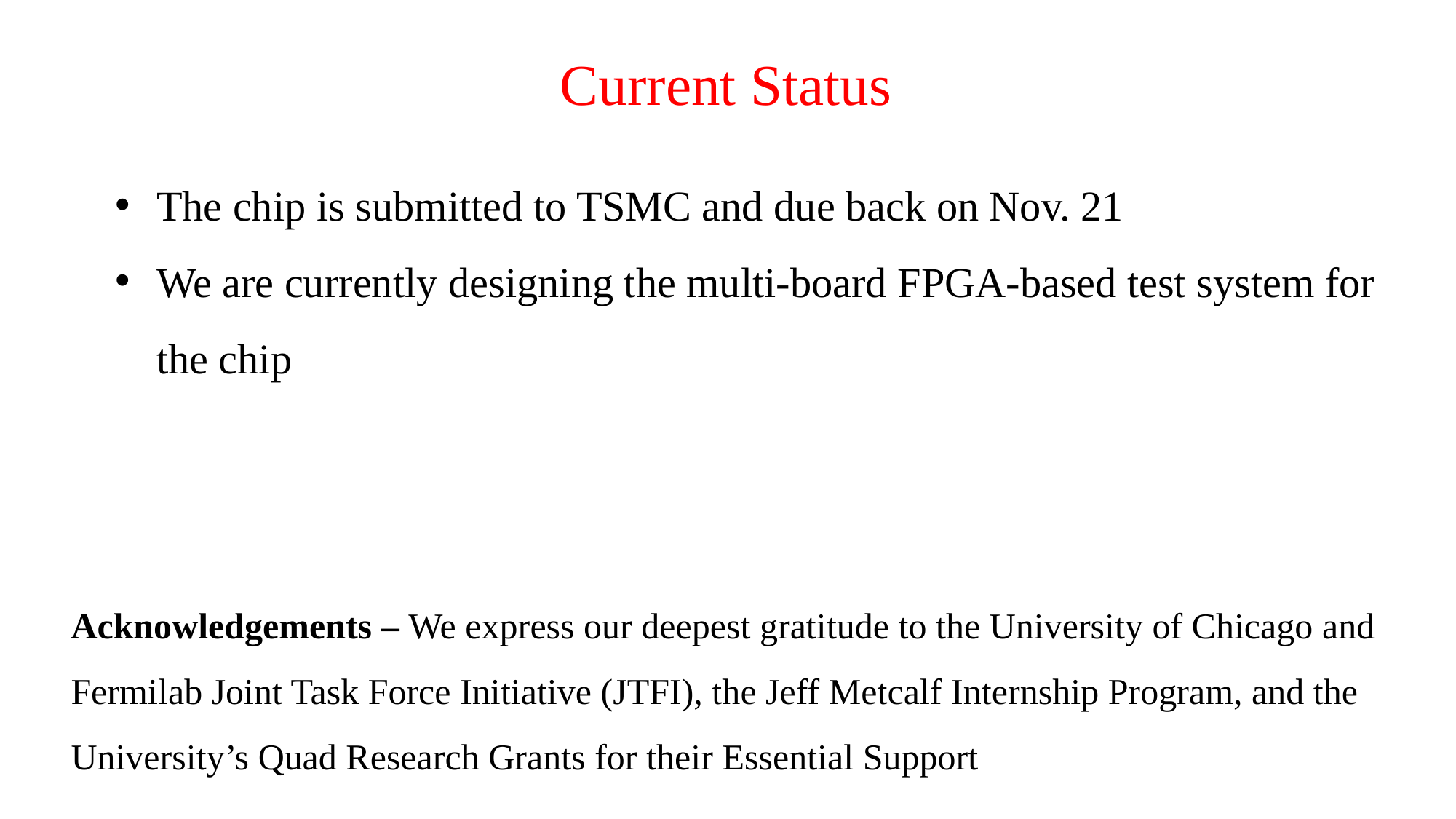

Current Status
The chip is submitted to TSMC and due back on Nov. 21
We are currently designing the multi-board FPGA-based test system for the chip
Acknowledgements – We express our deepest gratitude to the University of Chicago and Fermilab Joint Task Force Initiative (JTFI), the Jeff Metcalf Internship Program, and the University’s Quad Research Grants for their Essential Support